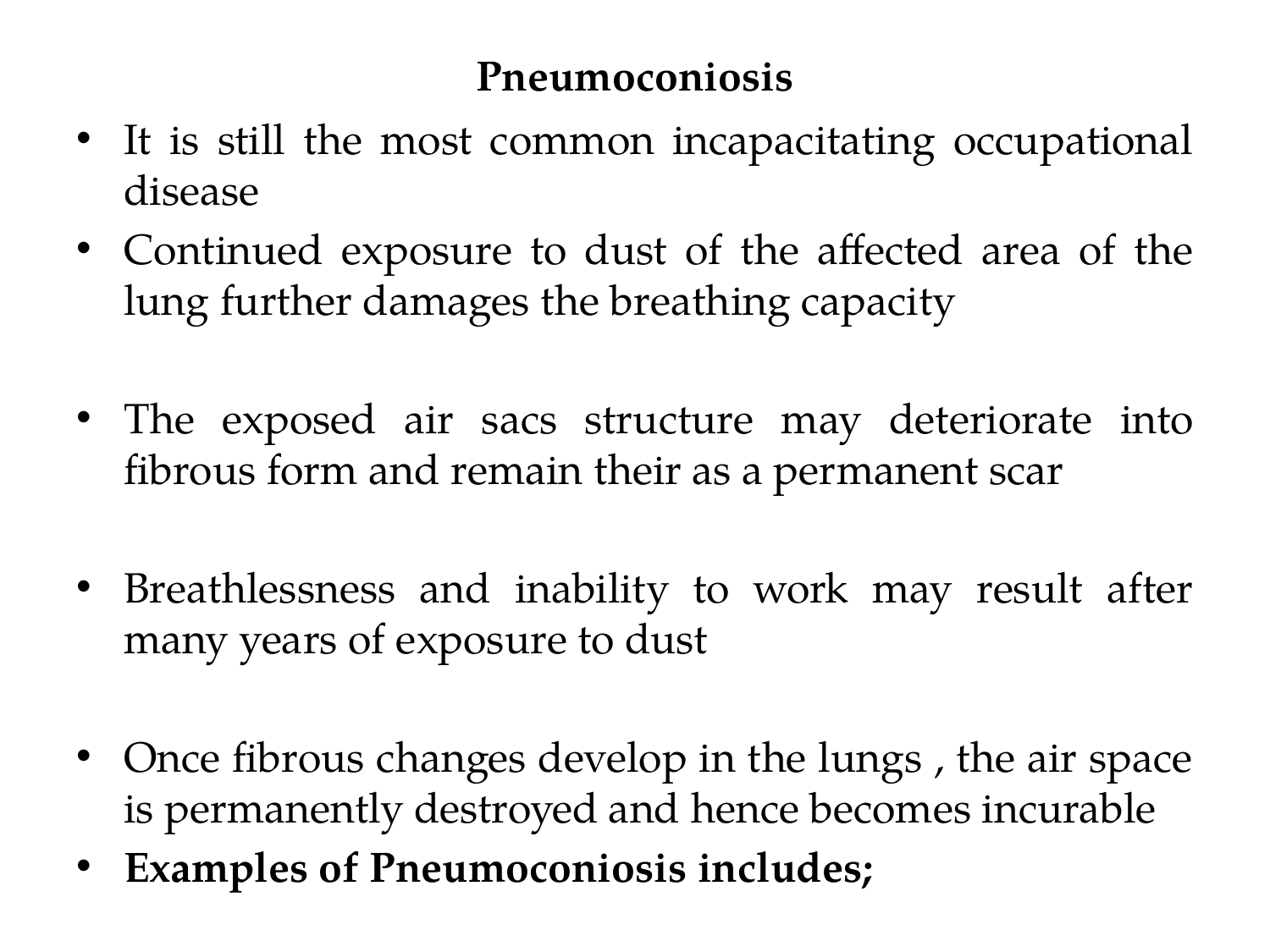

Pneumoconiosis
It is still the most common incapacitating occupational disease
Continued exposure to dust of the affected area of the lung further damages the breathing capacity

The exposed air sacs structure may deteriorate into fibrous form and remain their as a permanent scar

Breathlessness and inability to work may result after many years of exposure to dust

Once fibrous changes develop in the lungs , the air space is permanently destroyed and hence becomes incurable
Examples of Pneumoconiosis includes;